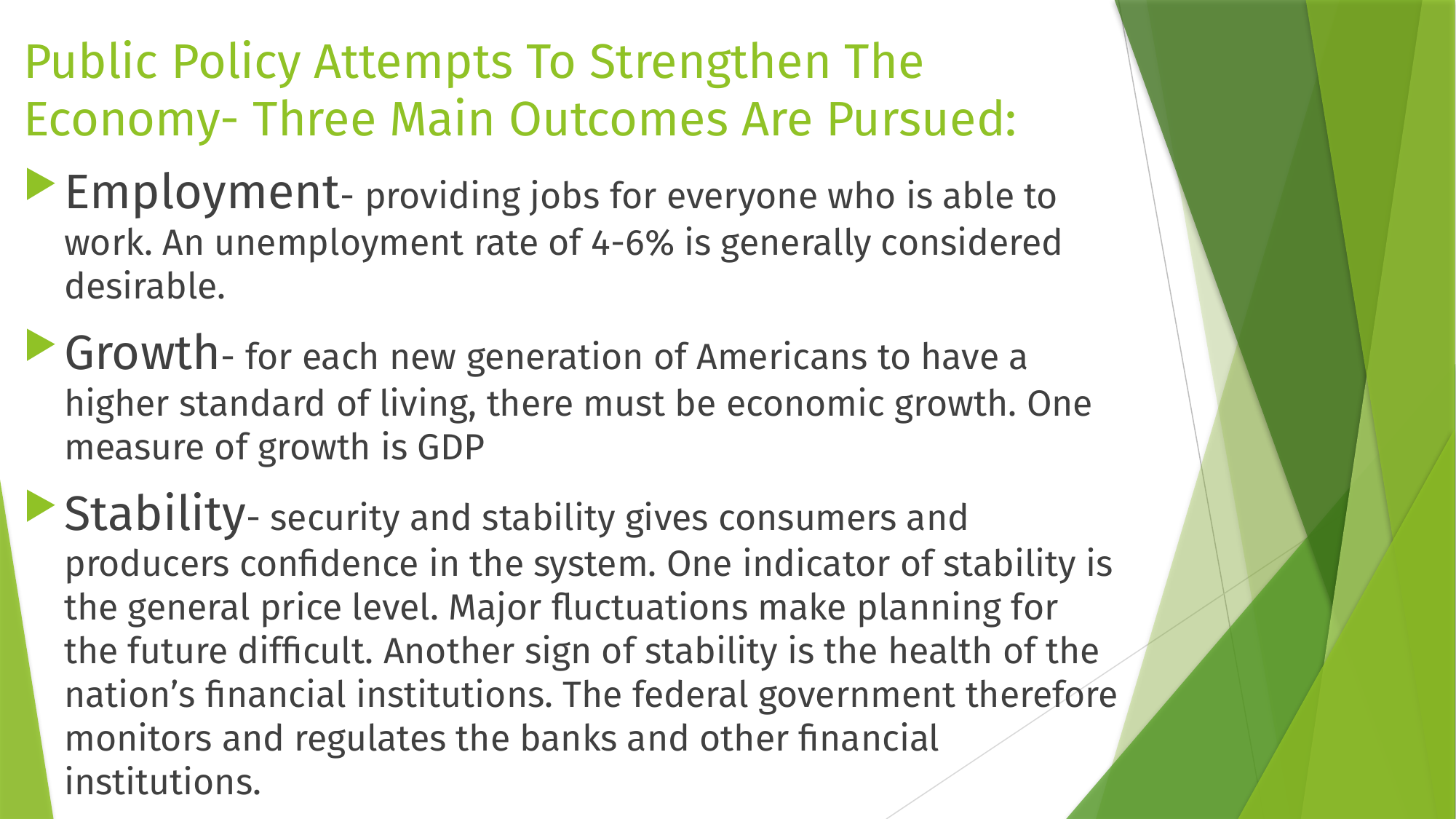

# Public Policy Attempts To Strengthen The Economy- Three Main Outcomes Are Pursued:
Employment- providing jobs for everyone who is able to work. An unemployment rate of 4-6% is generally considered desirable.
Growth- for each new generation of Americans to have a higher standard of living, there must be economic growth. One measure of growth is GDP
Stability- security and stability gives consumers and producers confidence in the system. One indicator of stability is the general price level. Major fluctuations make planning for the future difficult. Another sign of stability is the health of the nation’s financial institutions. The federal government therefore monitors and regulates the banks and other financial institutions.